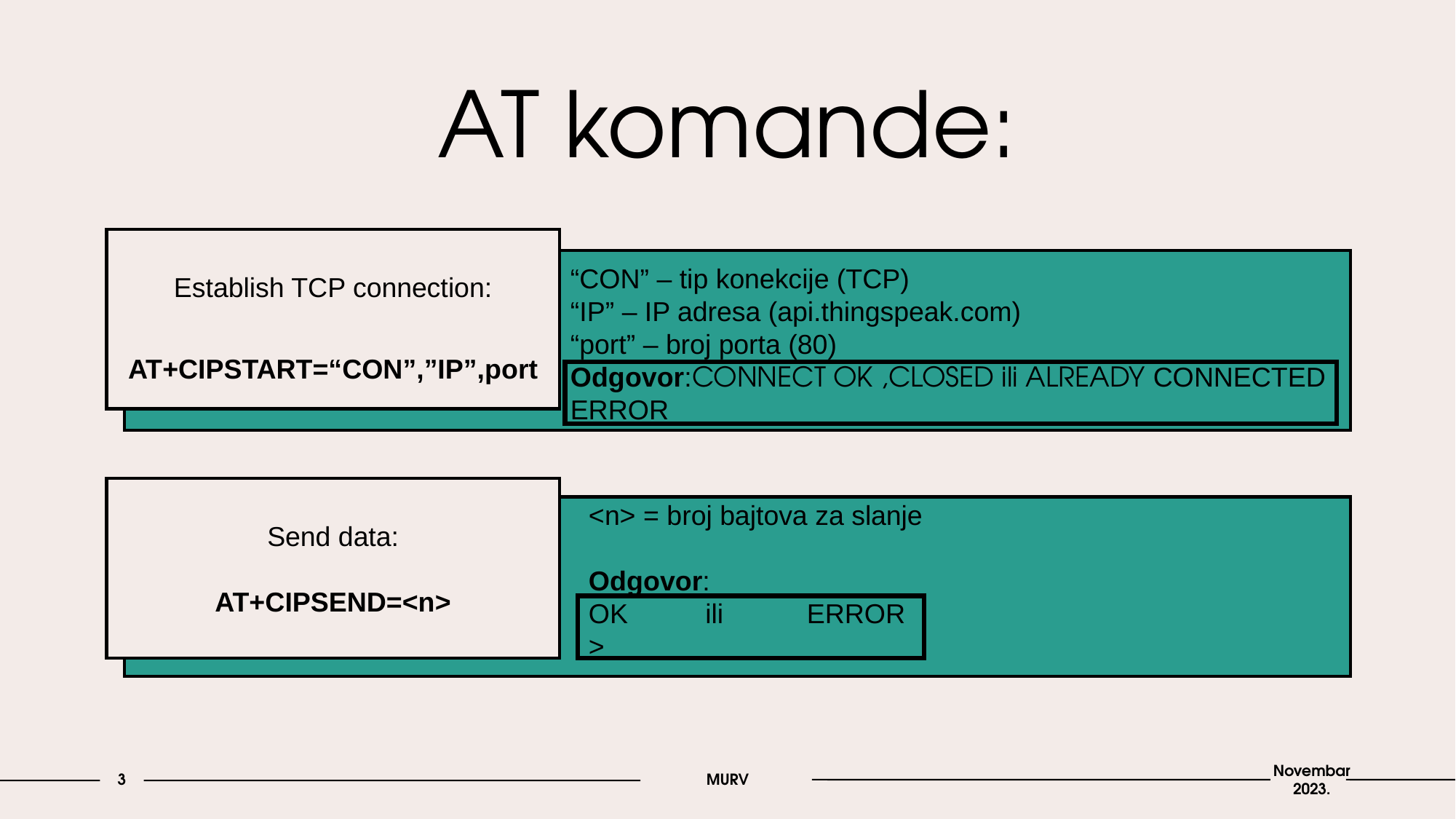

AT komande:
Establish TCP connection:
AT+CIPSTART=“CON”,”IP”,port

“CON” – tip konekcije (TCP)
“IP” – IP adresa (api.thingspeak.com)
“port” – broj porta (80)
Odgovor:CONNECT OK ,CLOSED ili ALREADY CONNECTED ERROR

Send data:

AT+CIPSEND=<n>
<n> = broj bajtova za slanje

Odgovor:
OK	 ili 	ERROR
>

3
MURV
Novembar
2023.